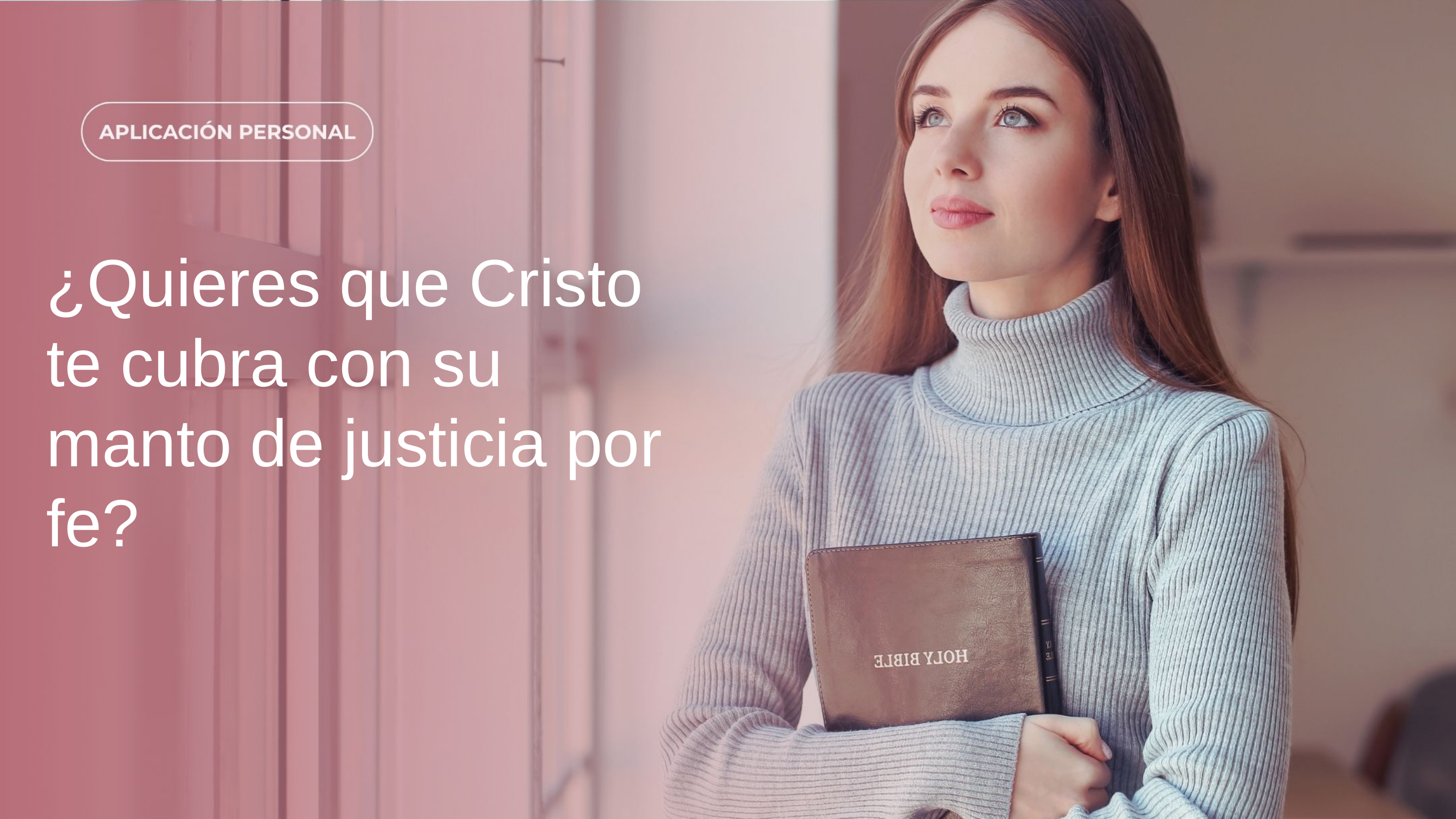

¿Quieres que Cristo te cubra con su manto de justicia por fe?